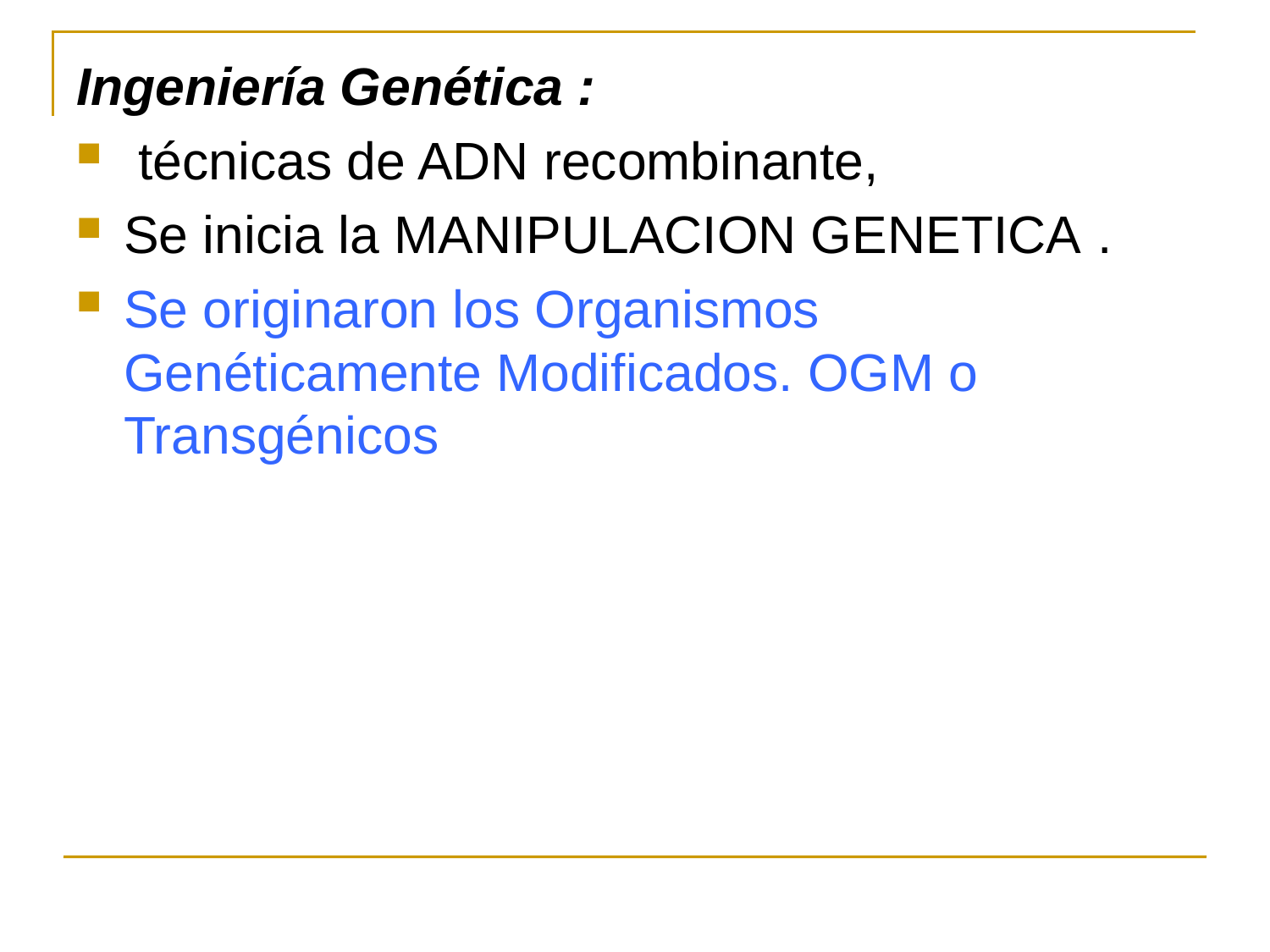

Ingeniería Genética :
 técnicas de ADN recombinante,
Se inicia la MANIPULACION GENETICA .
Se originaron los Organismos Genéticamente Modificados. OGM o Transgénicos